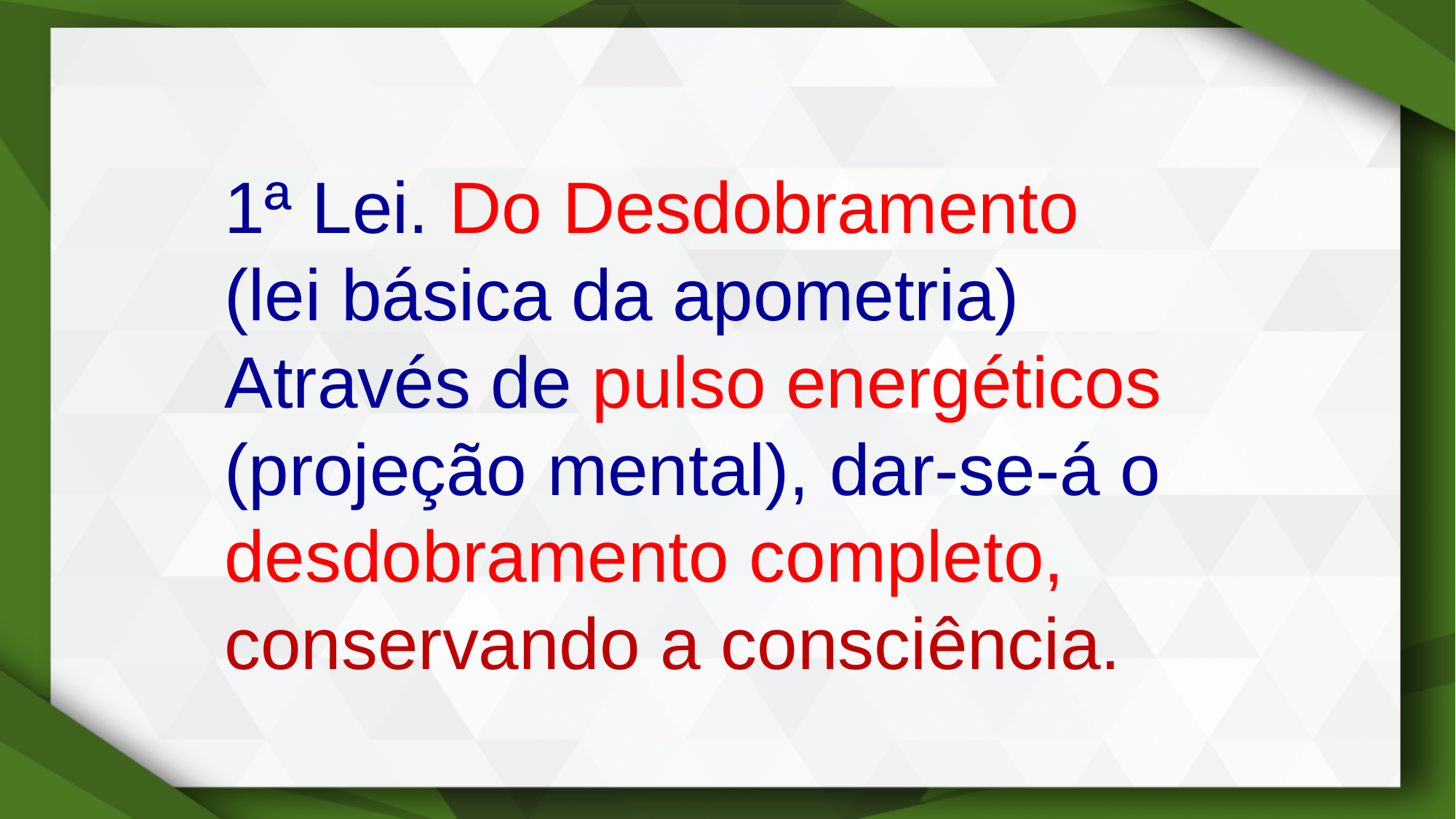

1ª Lei. Do Desdobramento
(lei básica da apometria)
Através de pulso energéticos (projeção mental), dar-se-á o desdobramento completo,
conservando a consciência.